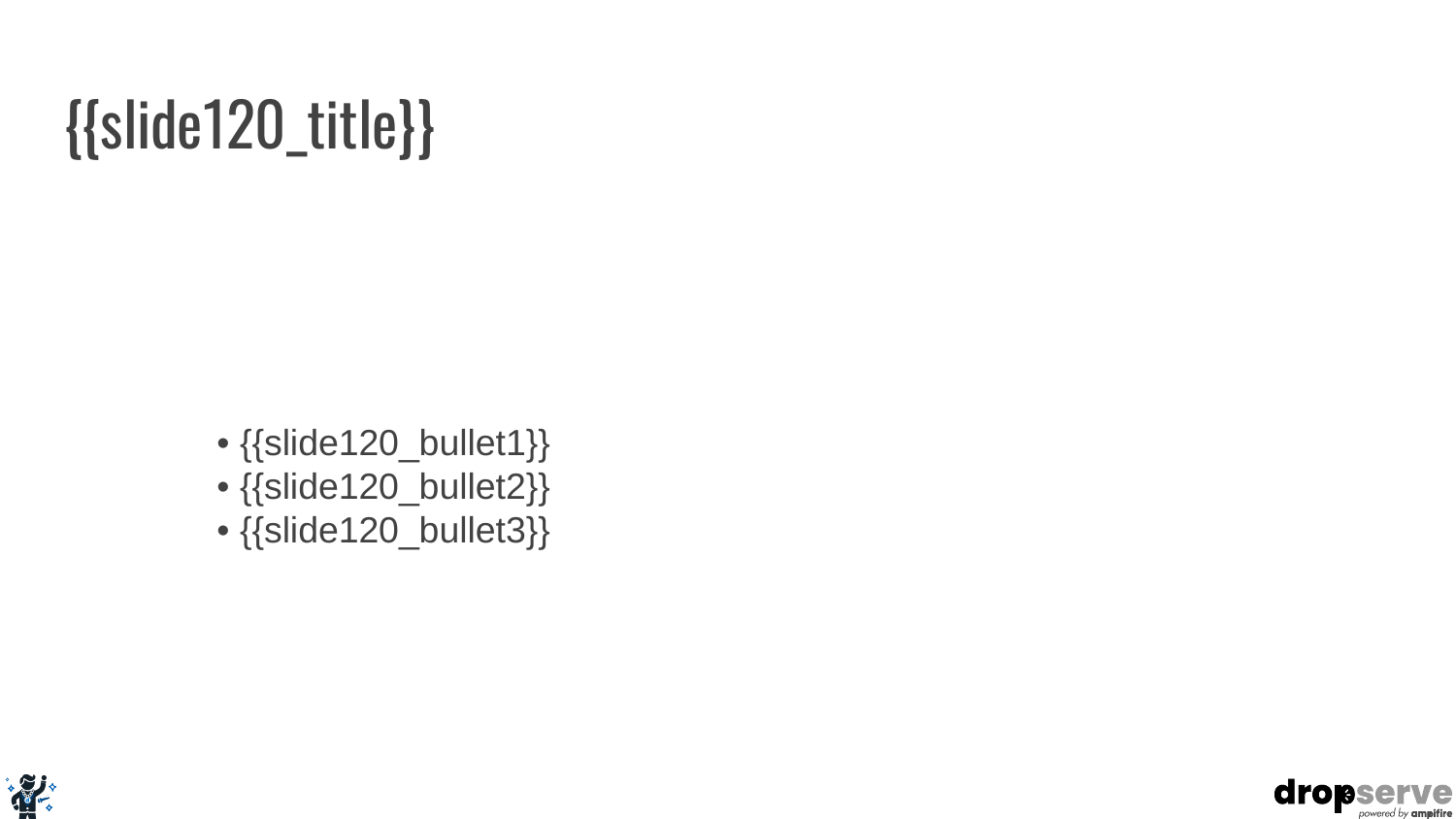

# {{slide120_title}}
• {{slide120_bullet1}}
• {{slide120_bullet2}}
• {{slide120_bullet3}}